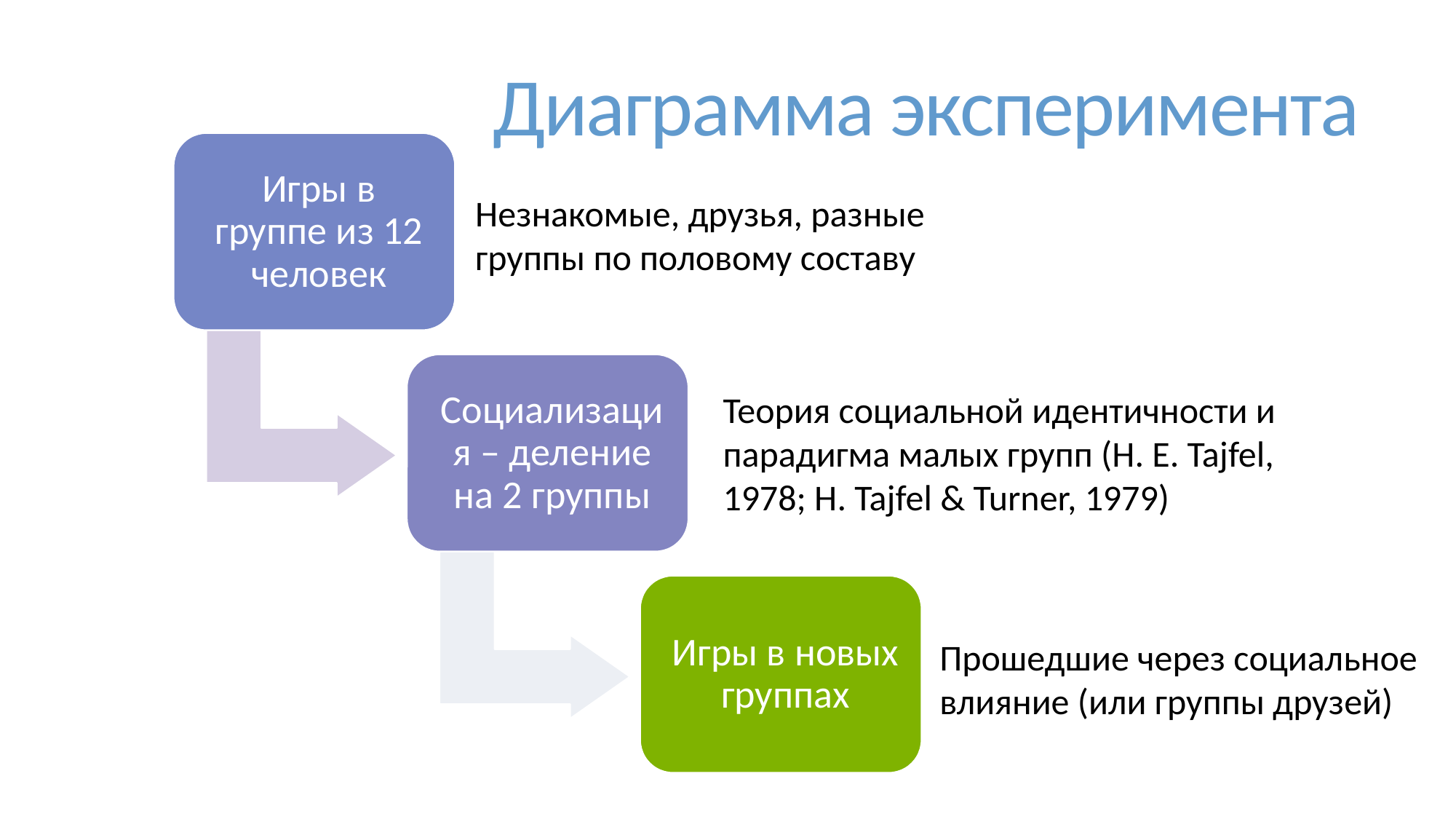

# Диаграмма эксперимента
Игры в группе из 12 человек
Социализация – деление на 2 группы
Игры в новых группах
Незнакомые, друзья, разные группы по половому составу
Теория социальной идентичности и парадигма малых групп (H. E. Tajfel, 1978; H. Tajfel & Turner, 1979)
Прошедшие через социальное влияние (или группы друзей)
18